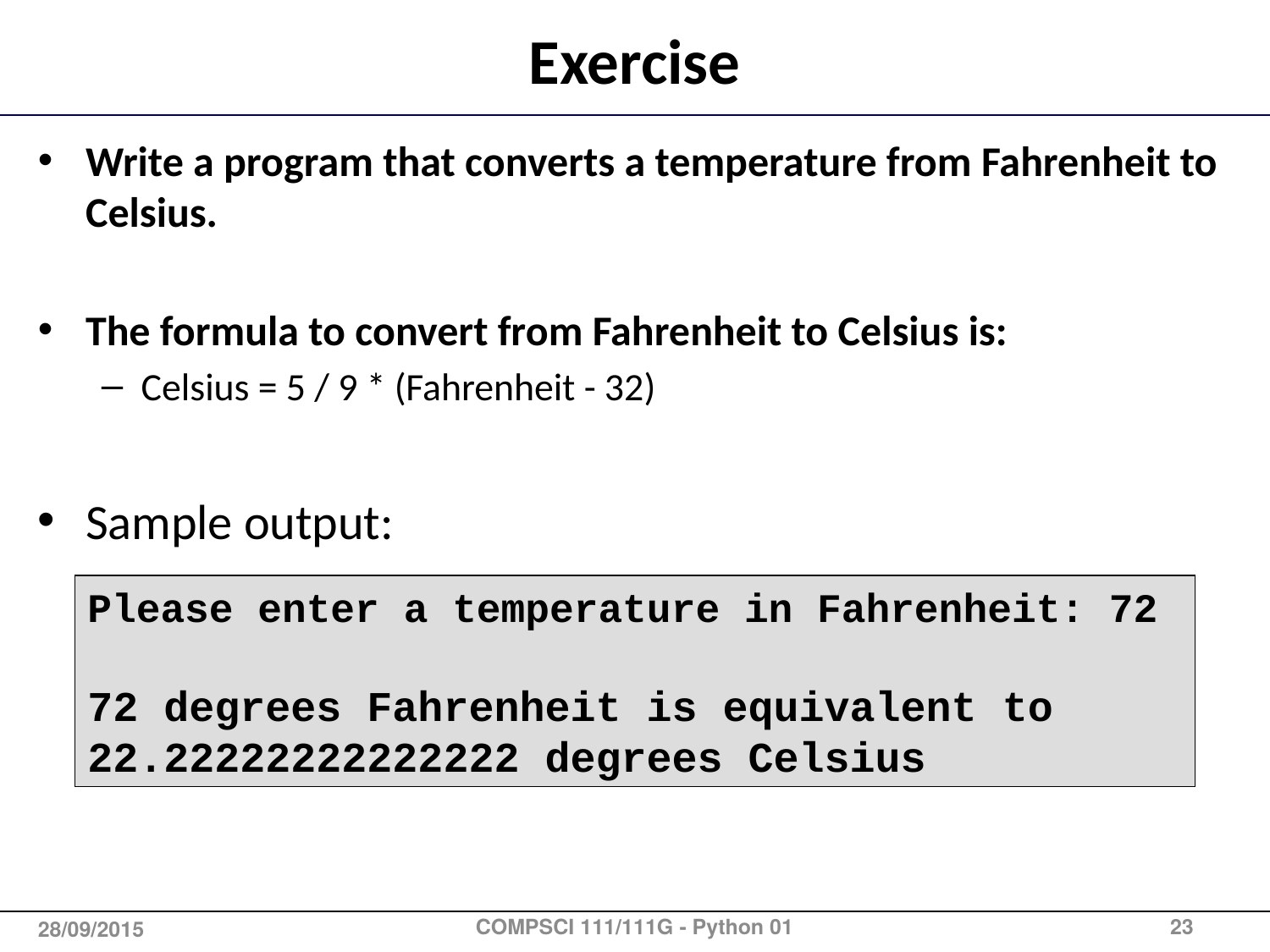

# Exercise
Write a program that converts a temperature from Fahrenheit to Celsius.

The formula to convert from Fahrenheit to Celsius is:
Celsius = 5 / 9 * (Fahrenheit - 32)

Sample output:

Please enter a temperature in Fahrenheit: 72

72 degrees Fahrenheit is equivalent to
22.22222222222222 degrees Celsius
28/09/2015
COMPSCI 111/111G - Python 01
23